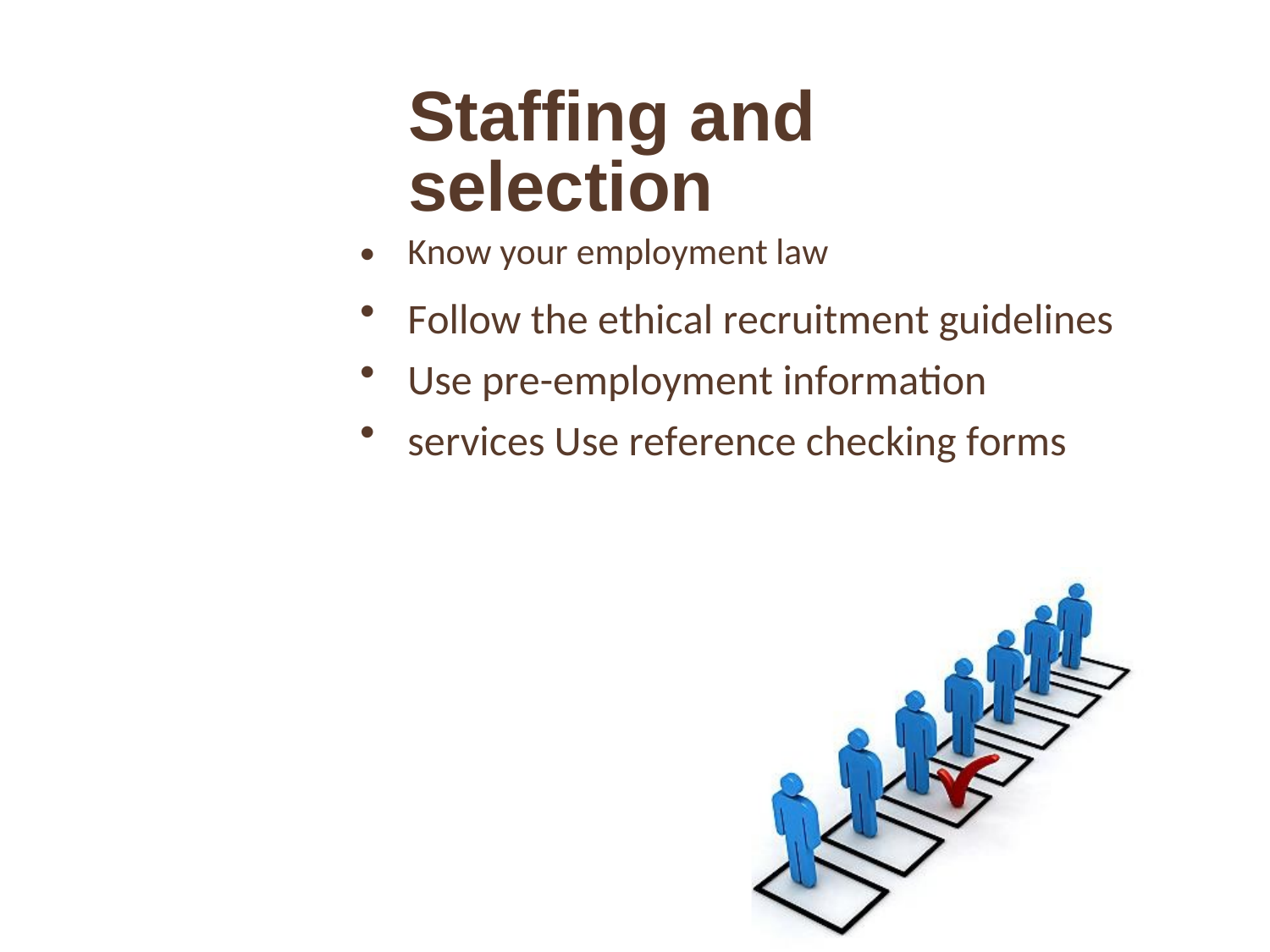

Staffing and selection
•
•
•
•
Know your employment law
Follow the ethical recruitment guidelines Use pre-employment information services Use reference checking forms